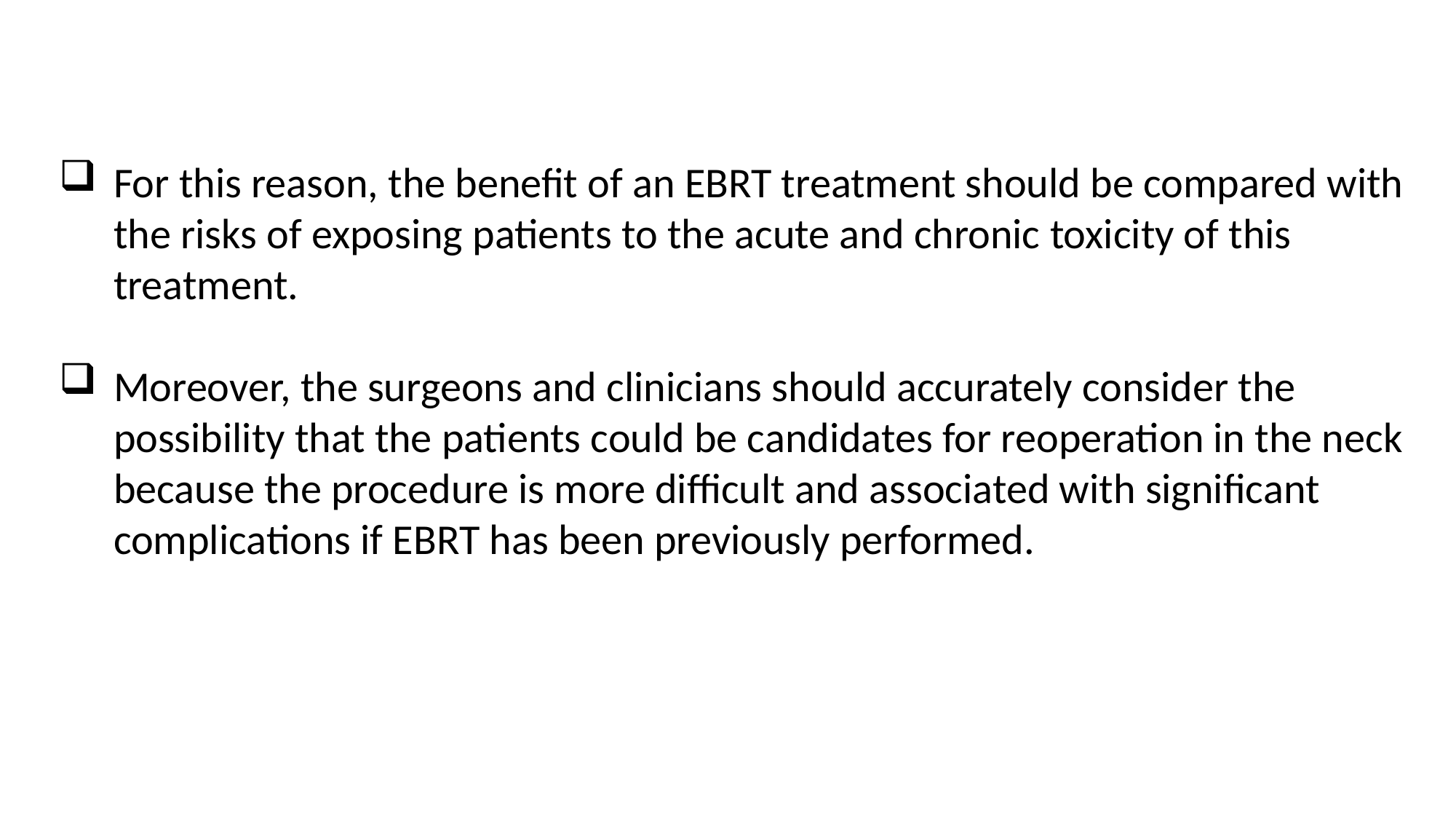

For this reason, the benefit of an EBRT treatment should be compared with the risks of exposing patients to the acute and chronic toxicity of this treatment.

Moreover, the surgeons and clinicians should accurately consider the possibility that the patients could be candidates for reoperation in the neck because the procedure is more difficult and associated with significant complications if EBRT has been previously performed.